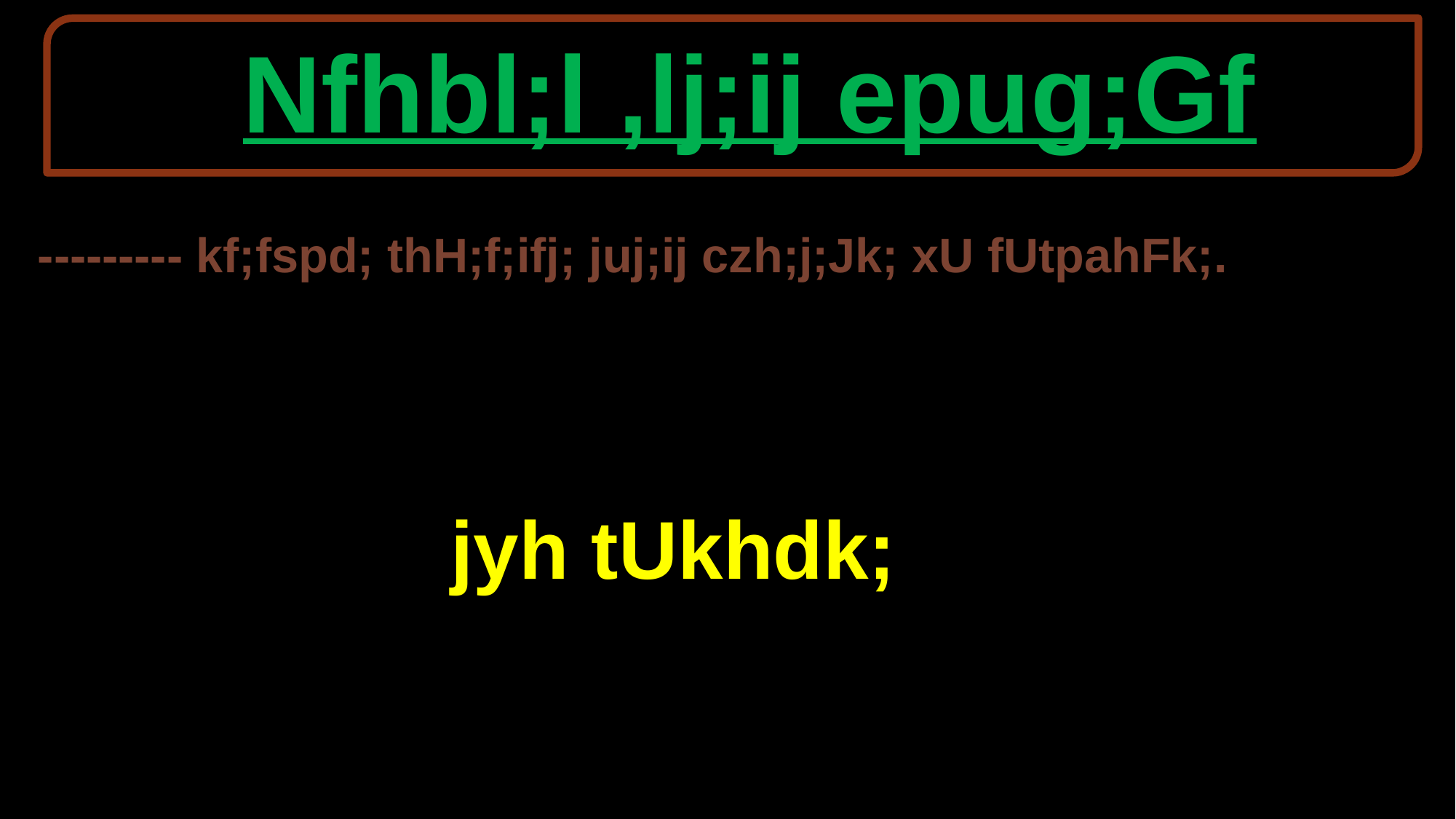

Nfhbl;l ,lj;ij epug;Gf
 --------- kf;fspd; thH;f;ifj; juj;ij czh;j;Jk; xU fUtpahFk;.
 jyh tUkhdk;